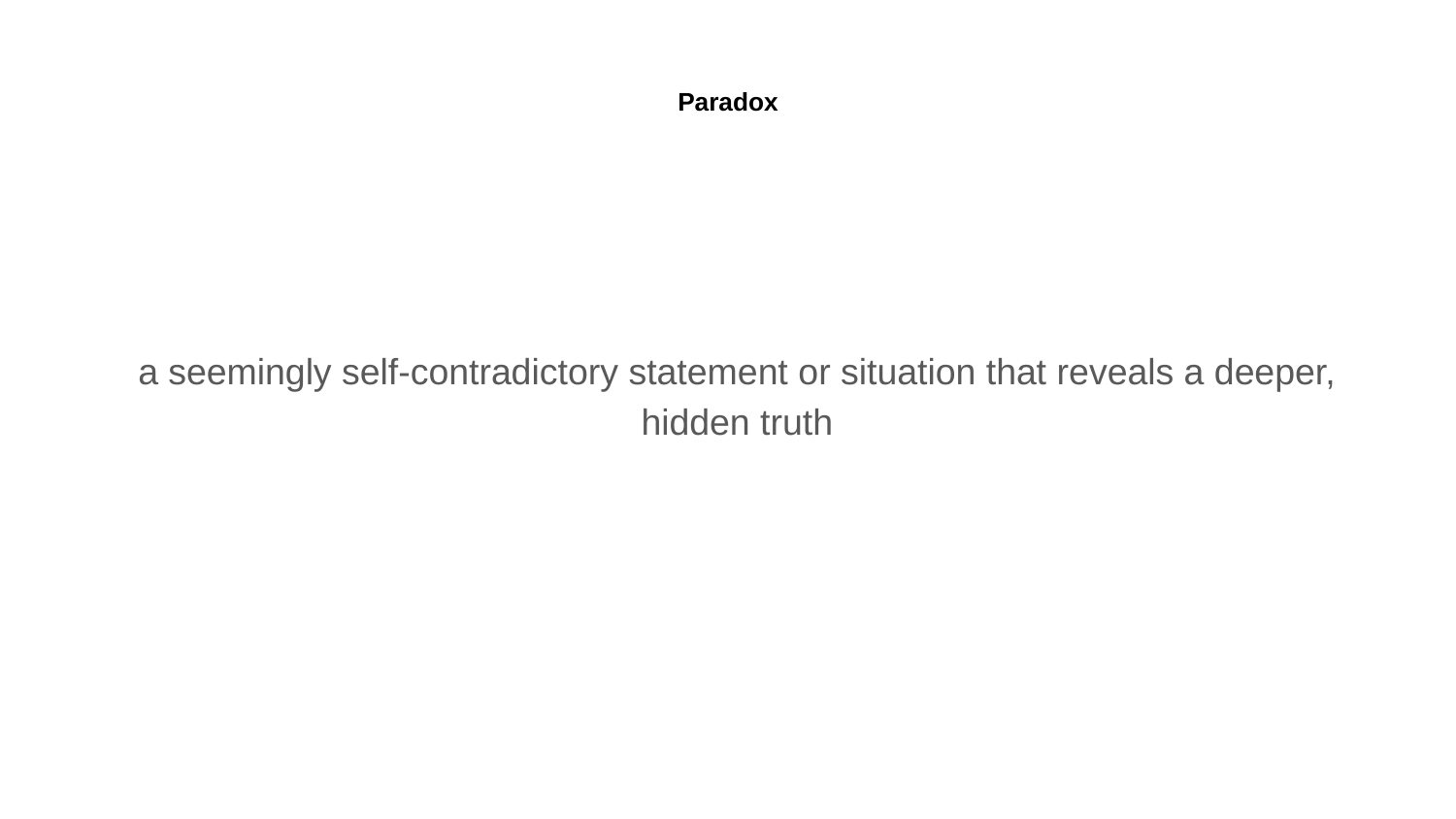

# Paradox

a seemingly self-contradictory statement or situation that reveals a deeper, hidden truth